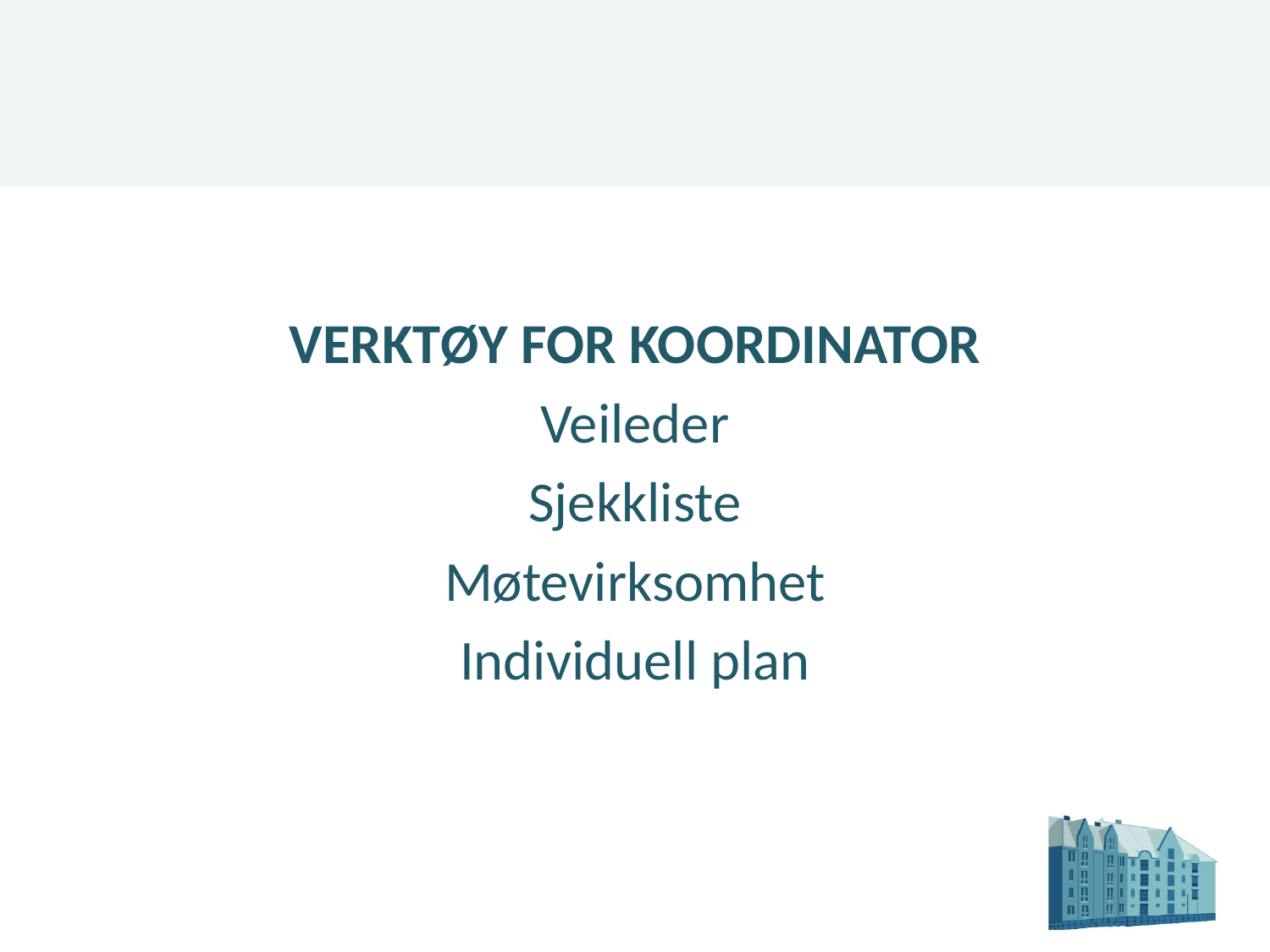

VERKTØY FOR KOORDINATOR
Veileder
Sjekkliste
Møtevirksomhet
Individuell plan